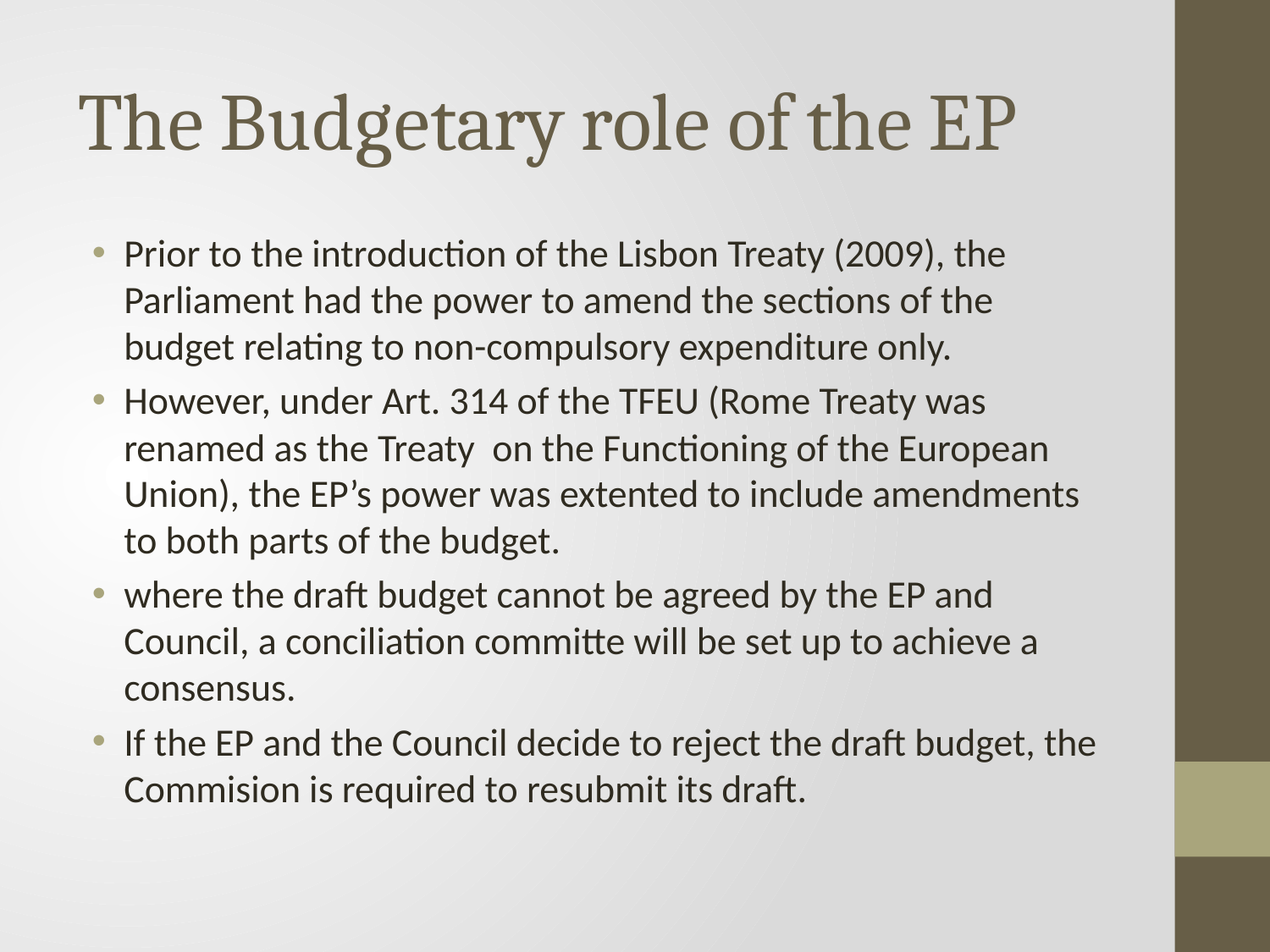

# The Budgetary role of the EP
Prior to the introduction of the Lisbon Treaty (2009), the Parliament had the power to amend the sections of the budget relating to non-compulsory expenditure only.
However, under Art. 314 of the TFEU (Rome Treaty was renamed as the Treaty  on the Functioning of the European Union), the EP’s power was extented to include amendments to both parts of the budget.
where the draft budget cannot be agreed by the EP and Council, a conciliation committe will be set up to achieve a consensus.
If the EP and the Council decide to reject the draft budget, the Commision is required to resubmit its draft.